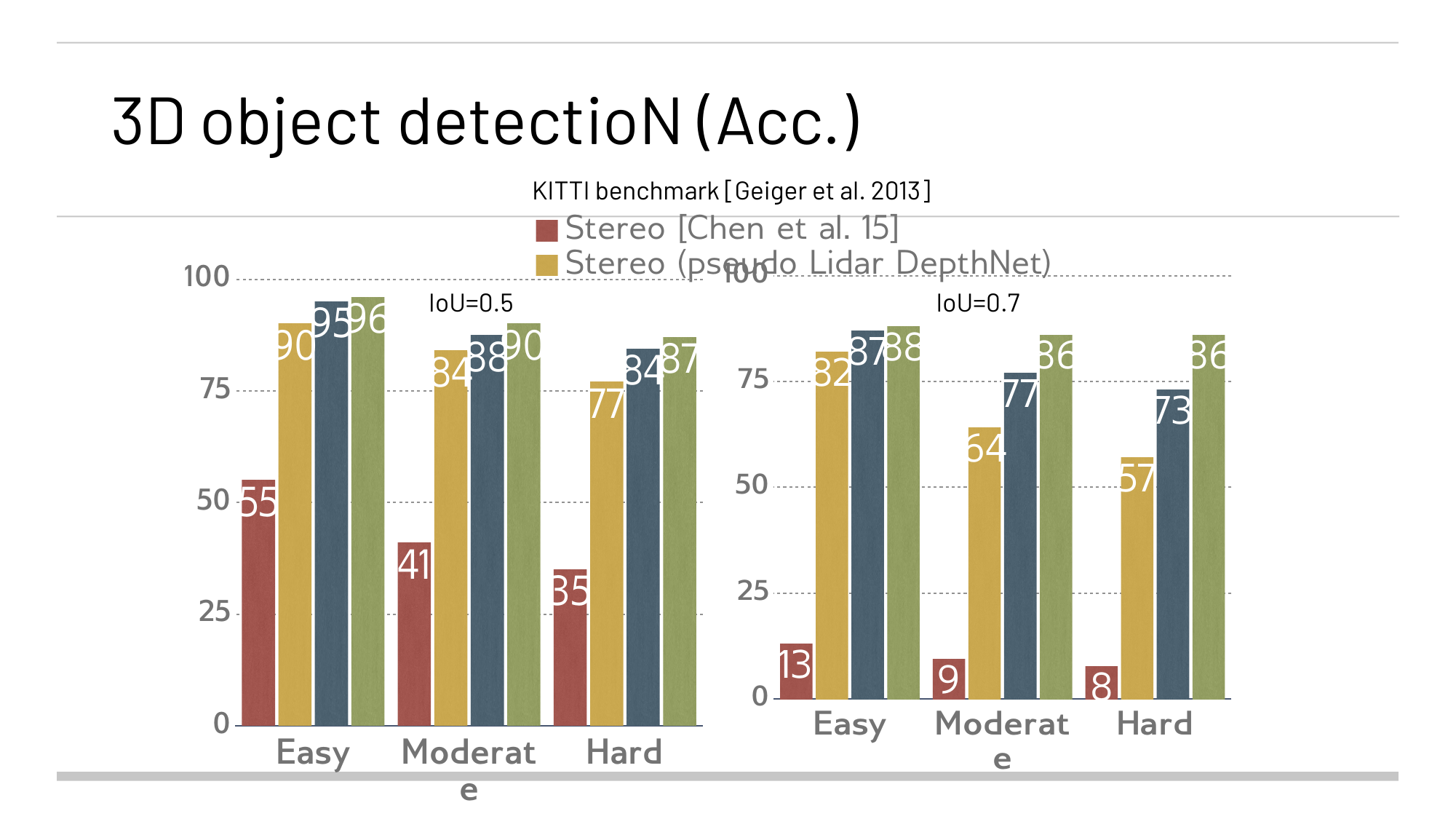

# 3D object detectioN (Acc.)
KITTI benchmark [Geiger et al. 2013]

### Chart

| Category | Stereo [Chen et al. 15] | Stereo (pseudo Lidar DepthNet) | pseudo-Lidar++ | Lidar 64 beam [Xu et al. 18] |
|---|---|---|---|---|
| Easy | 13.0 | 82.0 | 87.0 | 88.0 |
| Moderate | 9.4 | 64.0 | 77.0 | 86.0 |
| Hard | 7.6 | 57.0 | 73.0 | 86.0 |

### Chart

| Category | Stereo [Chen et al. 15] | Stereo (pseudo Lidar) | pseudo-Lidar++ | Lidar [Xu et al. 18] |
|---|---|---|---|---|
| Easy | 55.0 | 90.0 | 95.0 | 96.0 |
| Moderate | 41.0 | 84.0 | 87.5 | 90.0 |
| Hard | 35.0 | 77.0 | 84.4 | 87.0 |
IoU=0.5
IoU=0.7